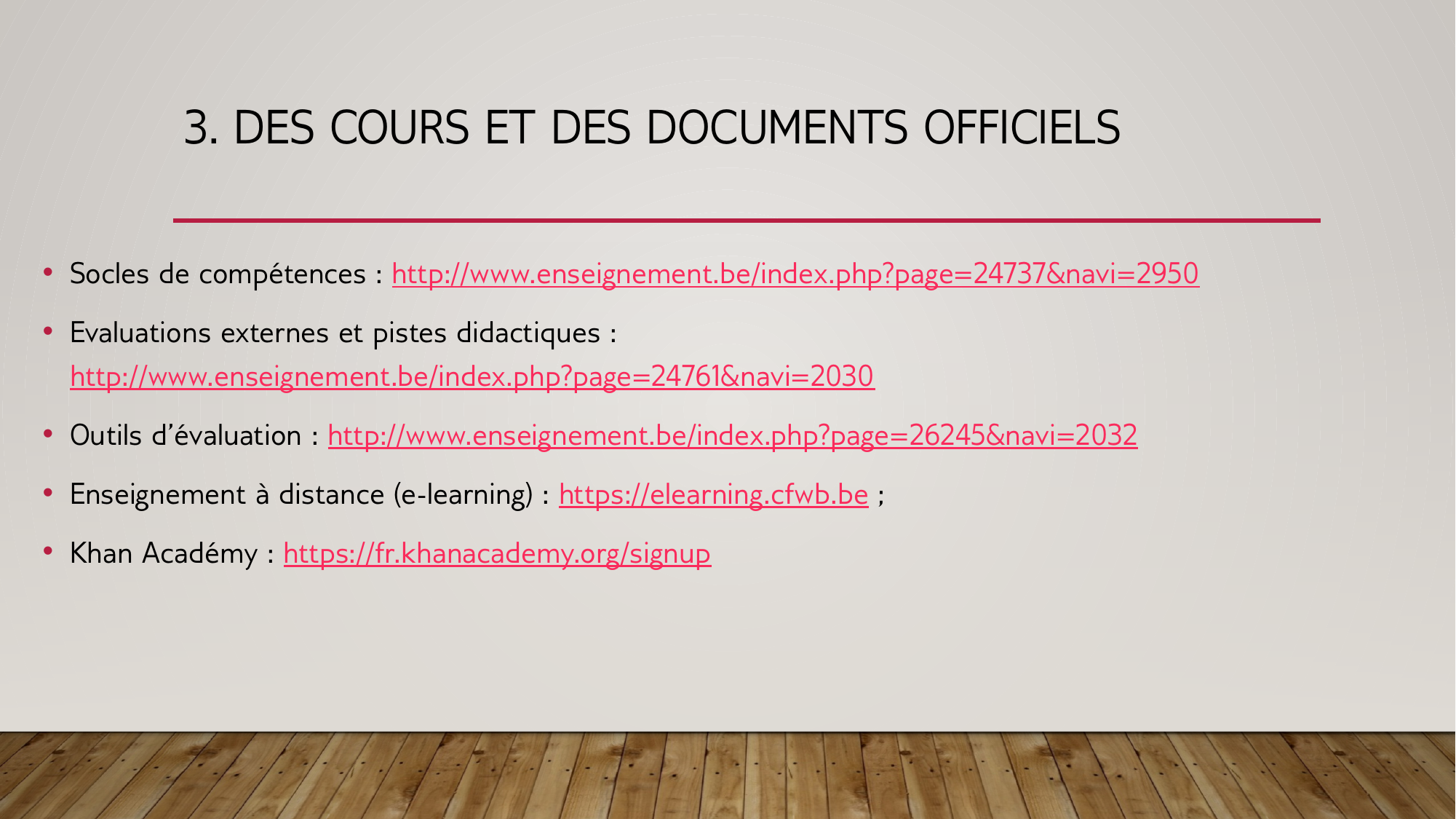

# 3. Des Cours et DES DOCUMENTS OFFICIELS
Socles de compétences : http://www.enseignement.be/index.php?page=24737&navi=2950
Evaluations externes et pistes didactiques :  http://www.enseignement.be/index.php?page=24761&navi=2030
Outils d’évaluation : http://www.enseignement.be/index.php?page=26245&navi=2032
Enseignement à distance (e-learning) : https://elearning.cfwb.be ;
Khan Académy : https://fr.khanacademy.org/signup